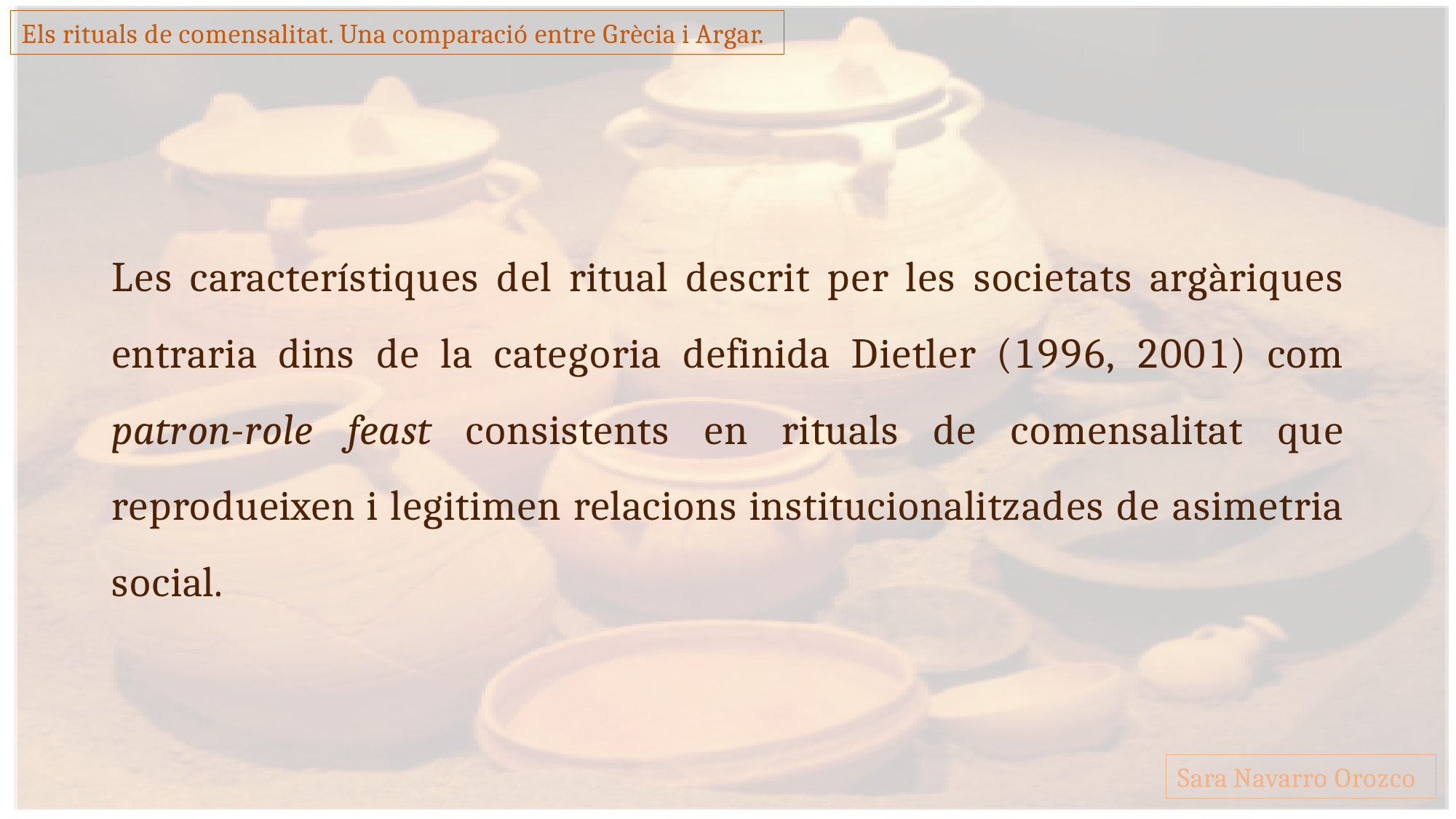

Els rituals de comensalitat. Una comparació entre Grècia i Argar.
Les característiques del ritual descrit per les societats argàriques entraria dins de la categoria definida Dietler (1996, 2001) com patron-role feast consistents en rituals de comensalitat que reprodueixen i legitimen relacions institucionalitzades de asimetria social.

Sara Navarro Orozco